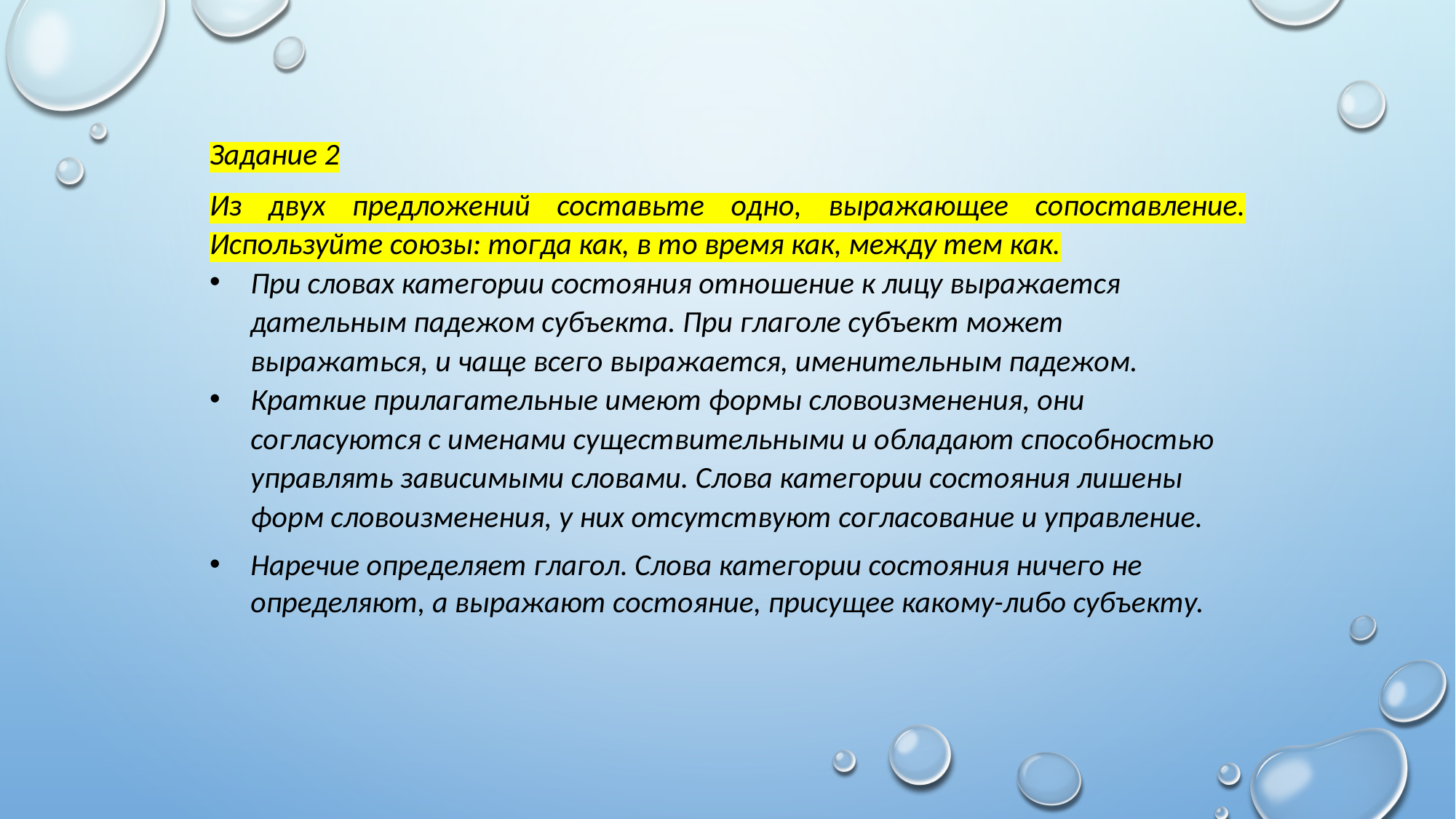

Задание 2
Из двух предложений составьте одно, выражающее сопоставление. Используйте союзы: тогда как, в то время как, между тем как.
При словах категории состояния отношение к лицу выражается дательным падежом субъекта. При глаголе субъект может выражаться, и чаще всего выражается, именительным падежом.
Краткие прилагательные имеют формы словоизменения, они согласуются с именами существительными и обладают способностью управлять зависимыми словами. Слова категории состояния лишены форм словоизменения, у них отсутствуют согласование и управление.
Наречие определяет глагол. Слова категории состояния ничего не определяют, а выражают состояние, присущее какому-либо субъекту.